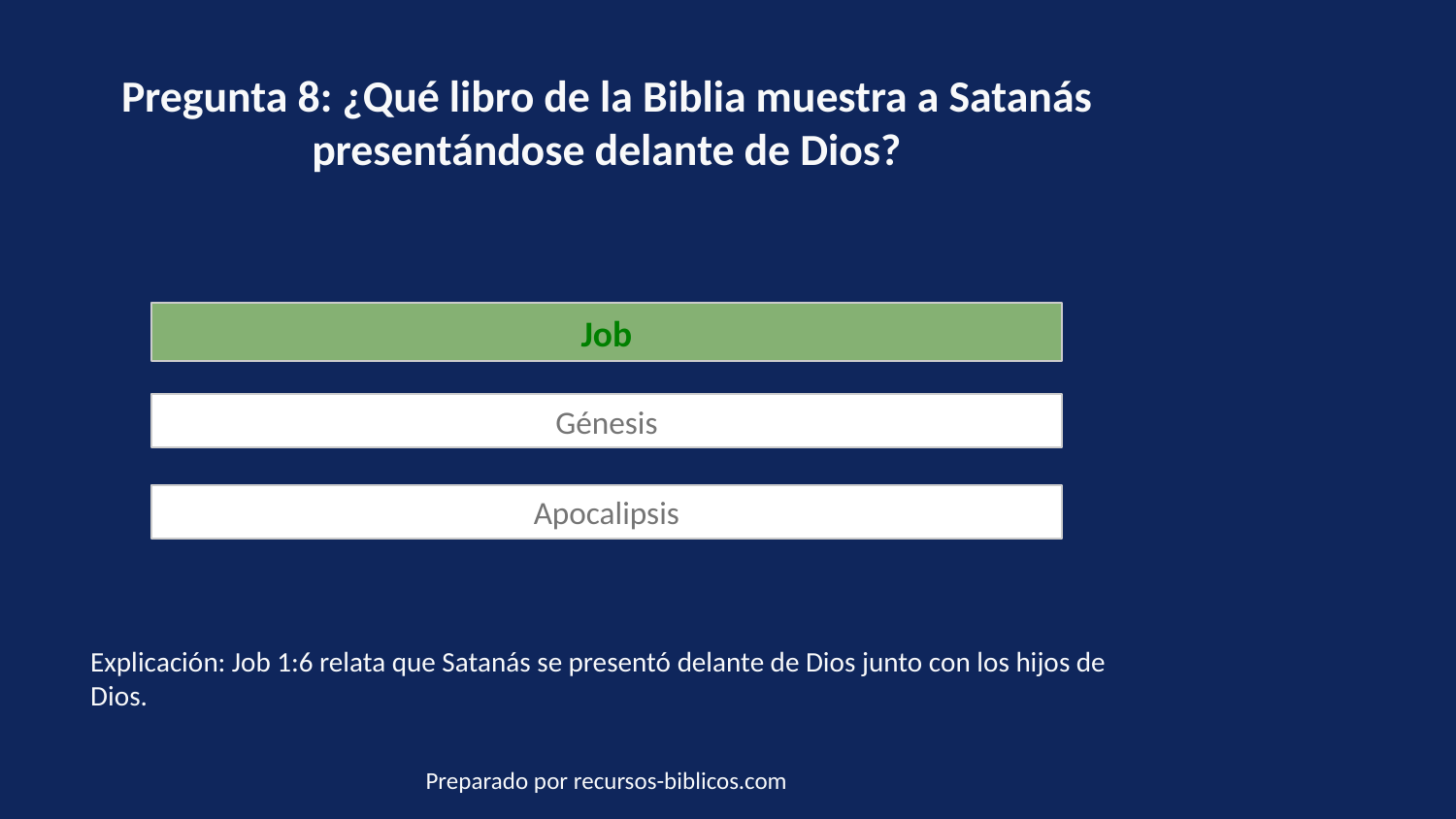

Pregunta 8: ¿Qué libro de la Biblia muestra a Satanás presentándose delante de Dios?
Job
Génesis
Apocalipsis
Explicación: Job 1:6 relata que Satanás se presentó delante de Dios junto con los hijos de Dios.
Preparado por recursos-biblicos.com